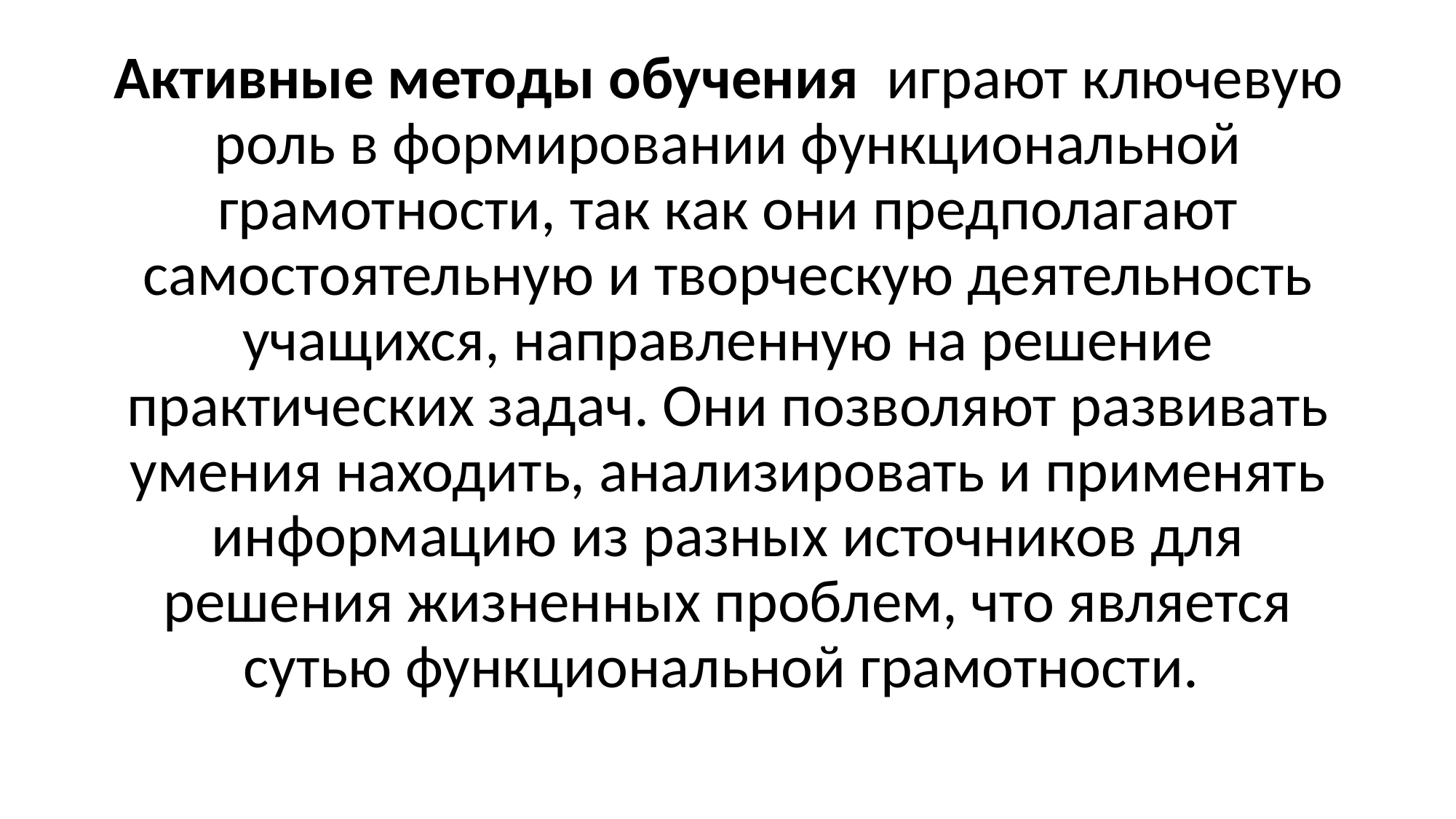

Активные методы обучения  играют ключевую роль в формировании функциональной грамотности, так как они предполагают самостоятельную и творческую деятельность учащихся, направленную на решение практических задач. Они позволяют развивать умения находить, анализировать и применять информацию из разных источников для решения жизненных проблем, что является сутью функциональной грамотности.